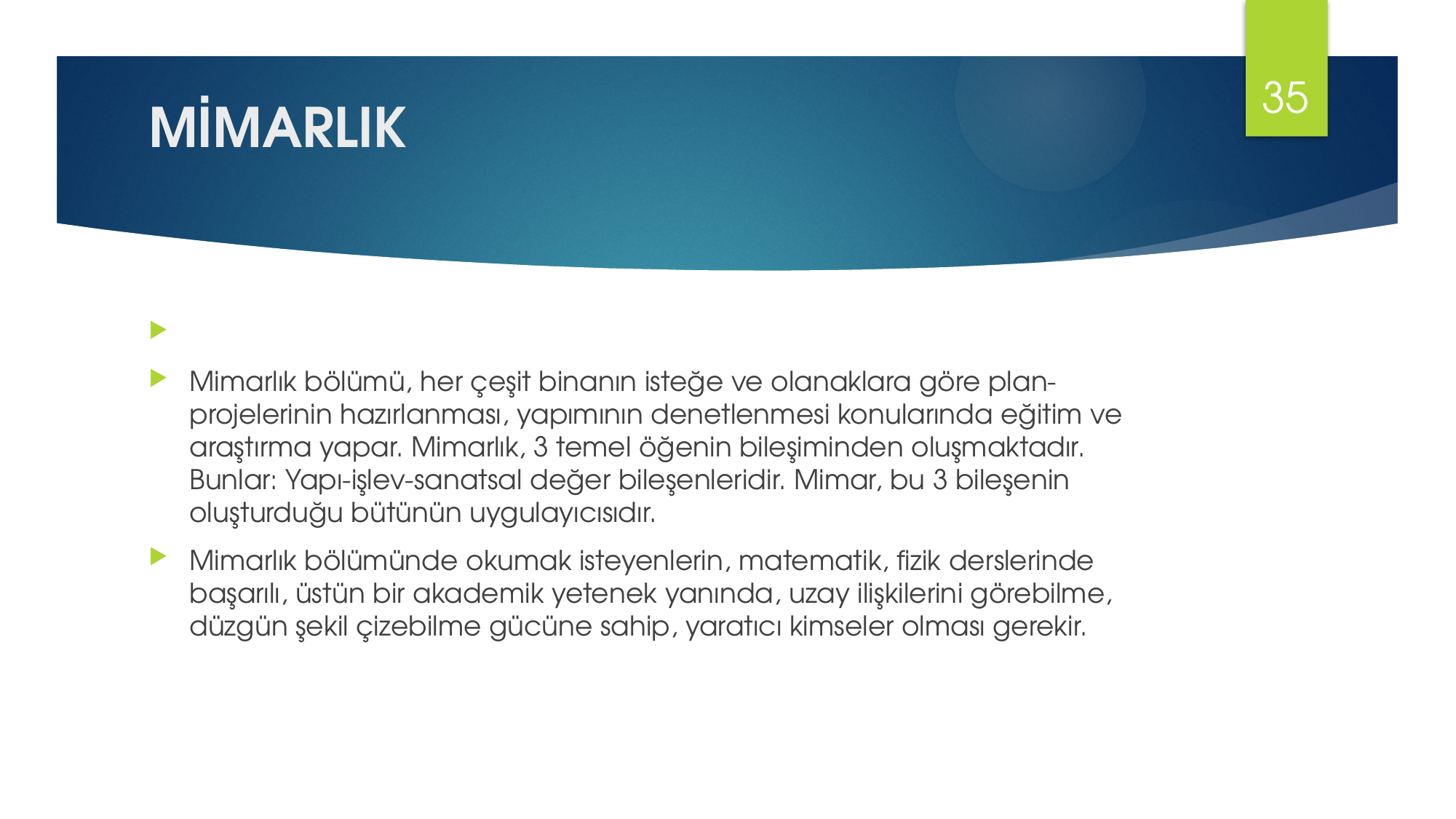

35
# MİMARLIK

Mimarlık bölümü, her çeşit binanın isteğe ve olanaklara göre plan-projelerinin hazırlanması, yapımının denetlenmesi konularında eğitim ve araştırma yapar. Mimarlık, 3 temel öğenin bileşiminden oluşmaktadır. Bunlar: Yapı-işlev-sanatsal değer bileşenleridir. Mimar, bu 3 bileşenin oluşturduğu bütünün uygulayıcısıdır.
Mimarlık bölümünde okumak isteyenlerin, matematik, fizik derslerinde başarılı, üstün bir akademik yetenek yanında, uzay ilişkilerini görebilme, düzgün şekil çizebilme gücüne sahip, yaratıcı kimseler olması gerekir.